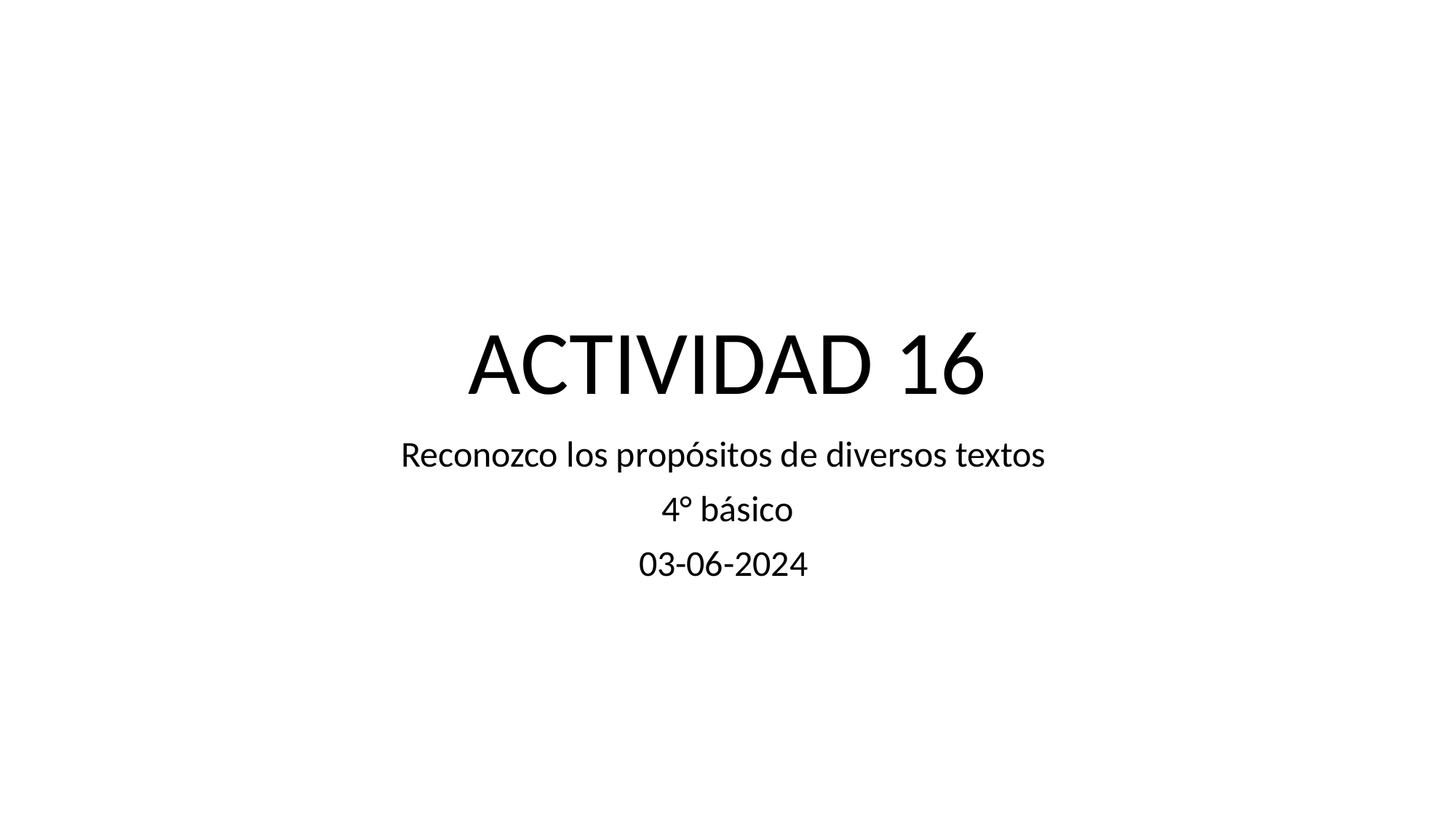

# ACTIVIDAD 16
Reconozco los propósitos de diversos textos
4° básico
03-06-2024